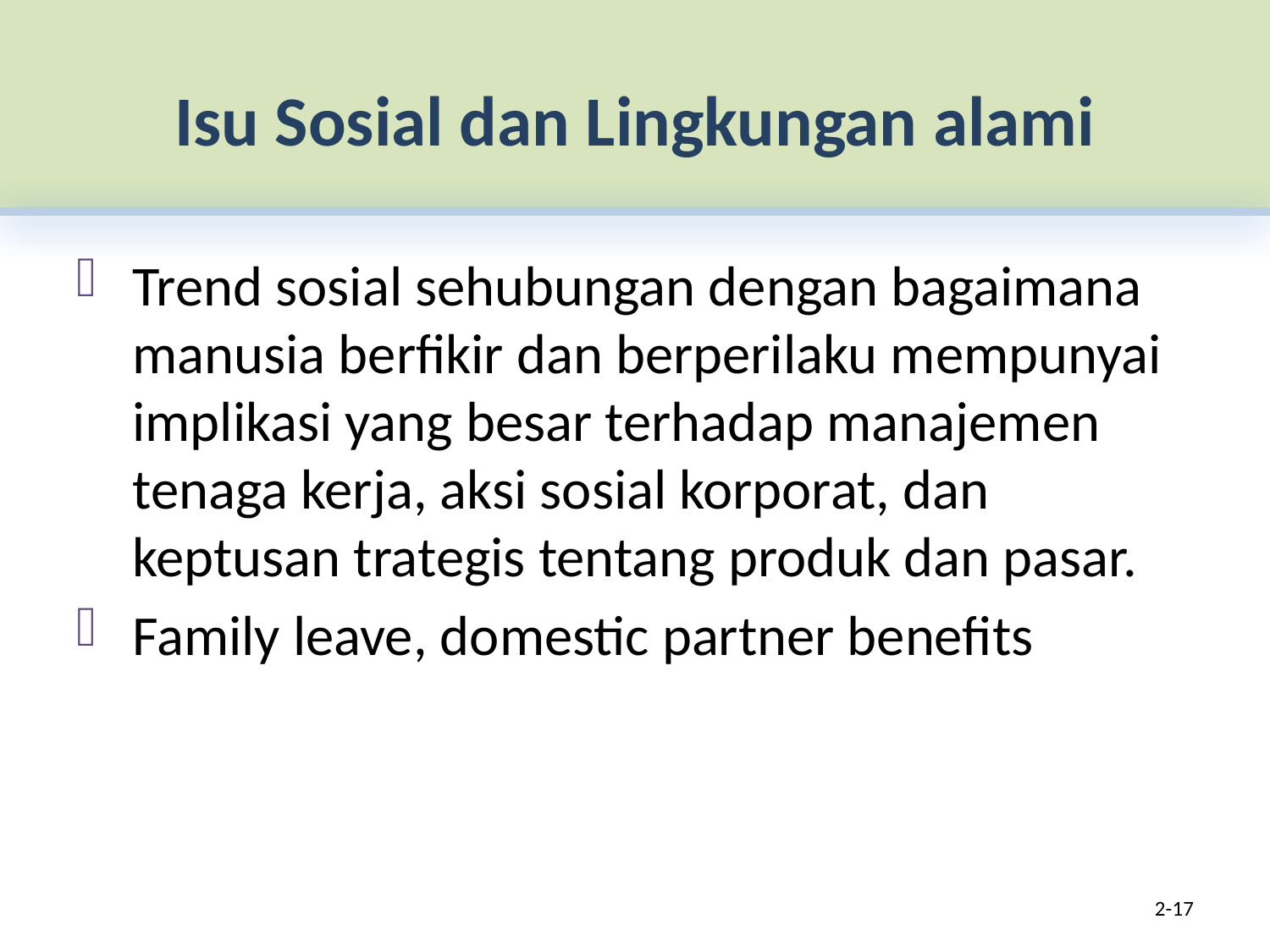

# Isu Sosial dan Lingkungan alami
Trend sosial sehubungan dengan bagaimana manusia berfikir dan berperilaku mempunyai implikasi yang besar terhadap manajemen tenaga kerja, aksi sosial korporat, dan keptusan trategis tentang produk dan pasar.
Family leave, domestic partner benefits
2-17